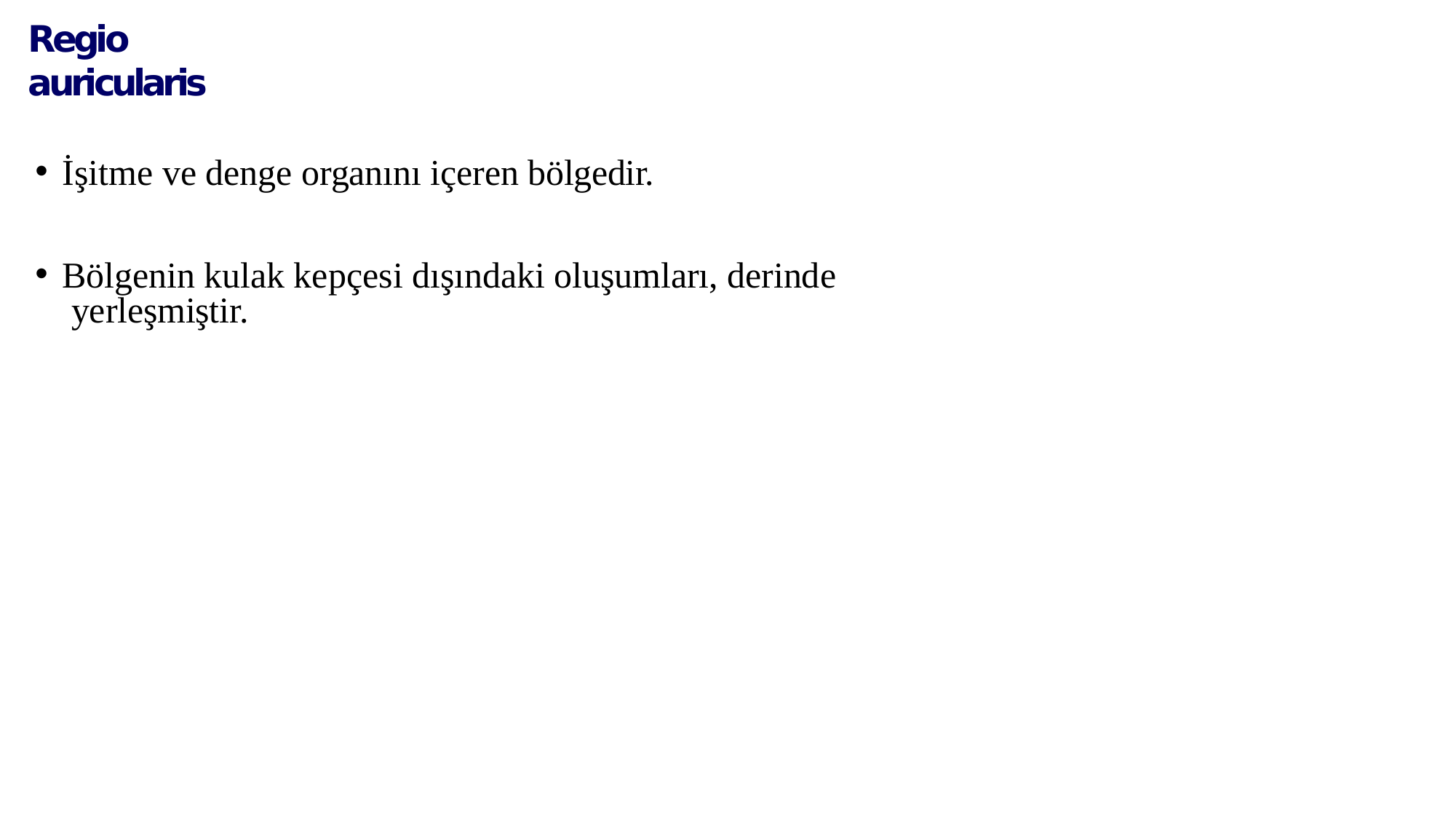

# Regio auricularis
İşitme ve denge organını içeren bölgedir.

Bölgenin kulak kepçesi dışındaki oluşumları, derinde  yerleşmiştir.